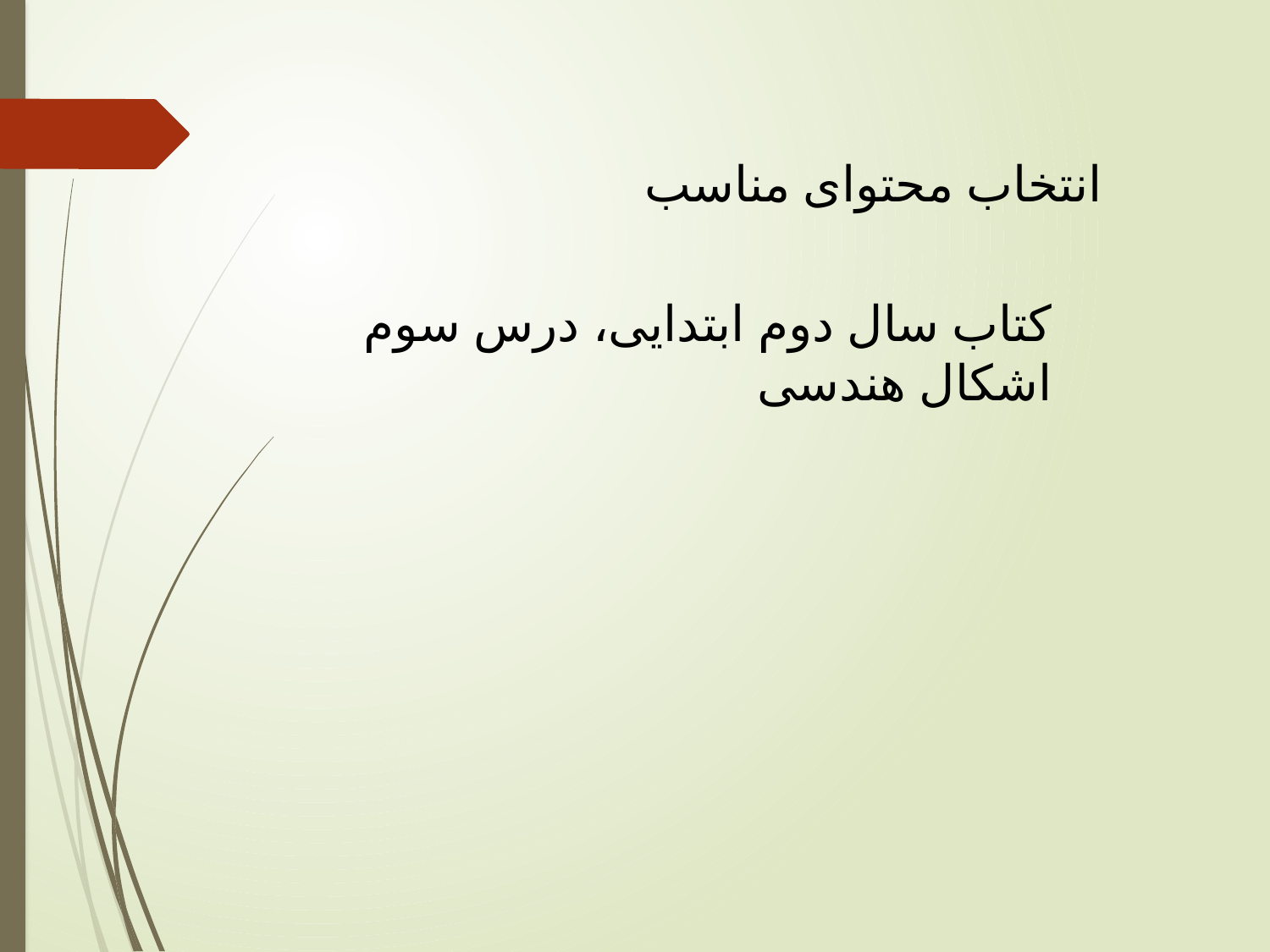

انتخاب محتوای مناسب
کتاب سال دوم ابتدایی، درس سوم
اشکال هندسی